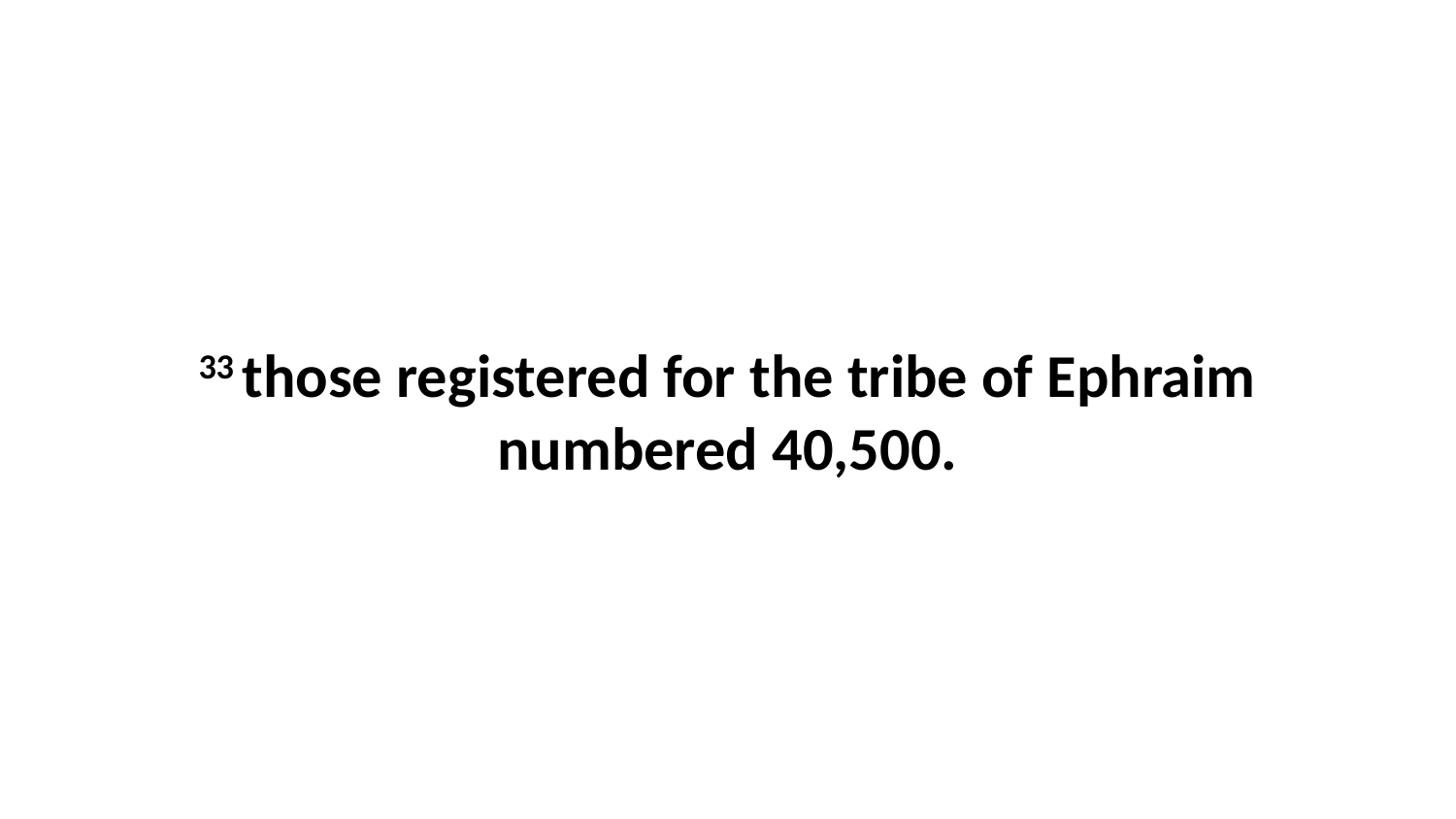

33 those registered for the tribe of Ephraim numbered 40,500.